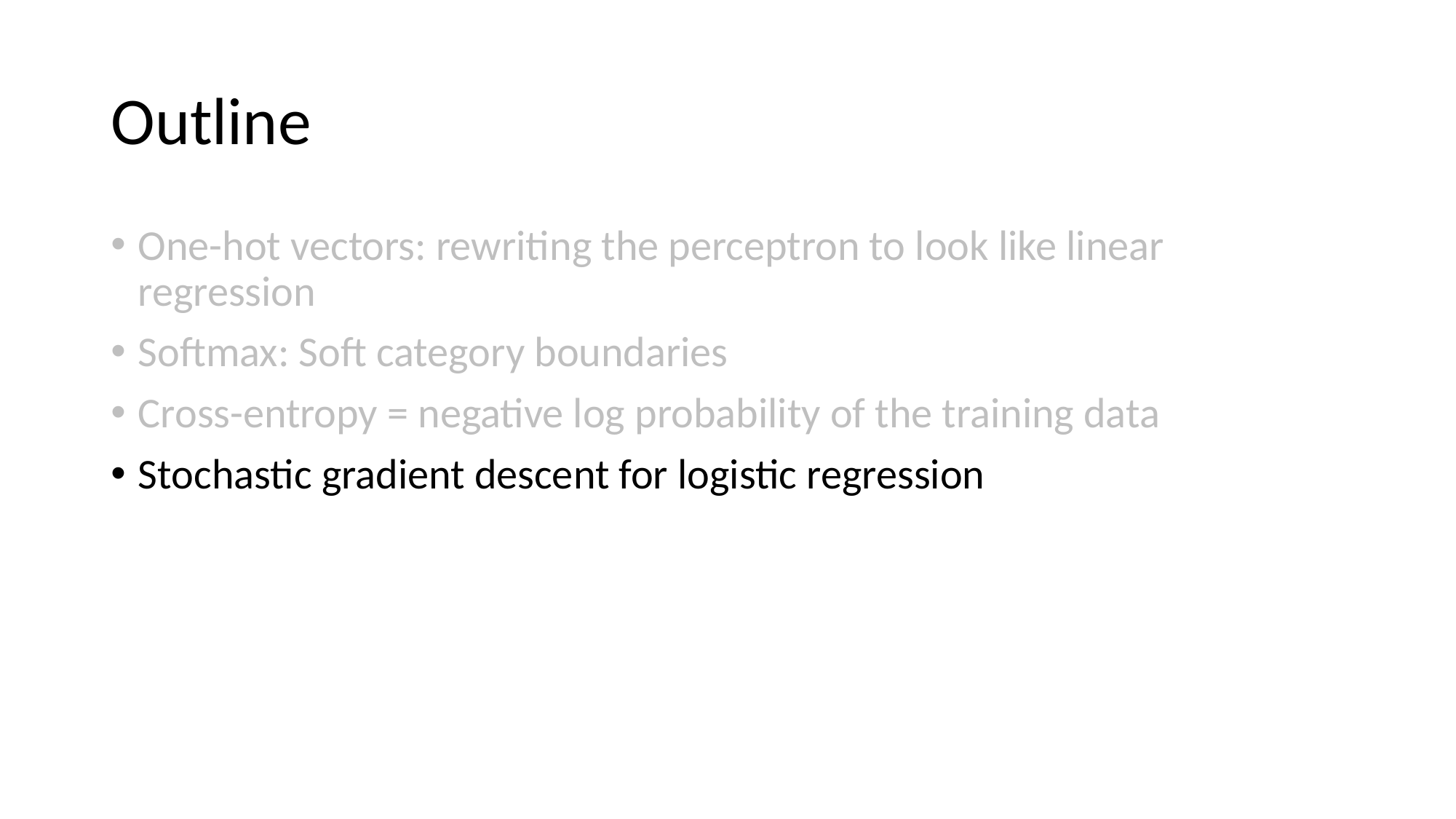

# Outline
One-hot vectors: rewriting the perceptron to look like linear regression
Softmax: Soft category boundaries
Cross-entropy = negative log probability of the training data
Stochastic gradient descent for logistic regression